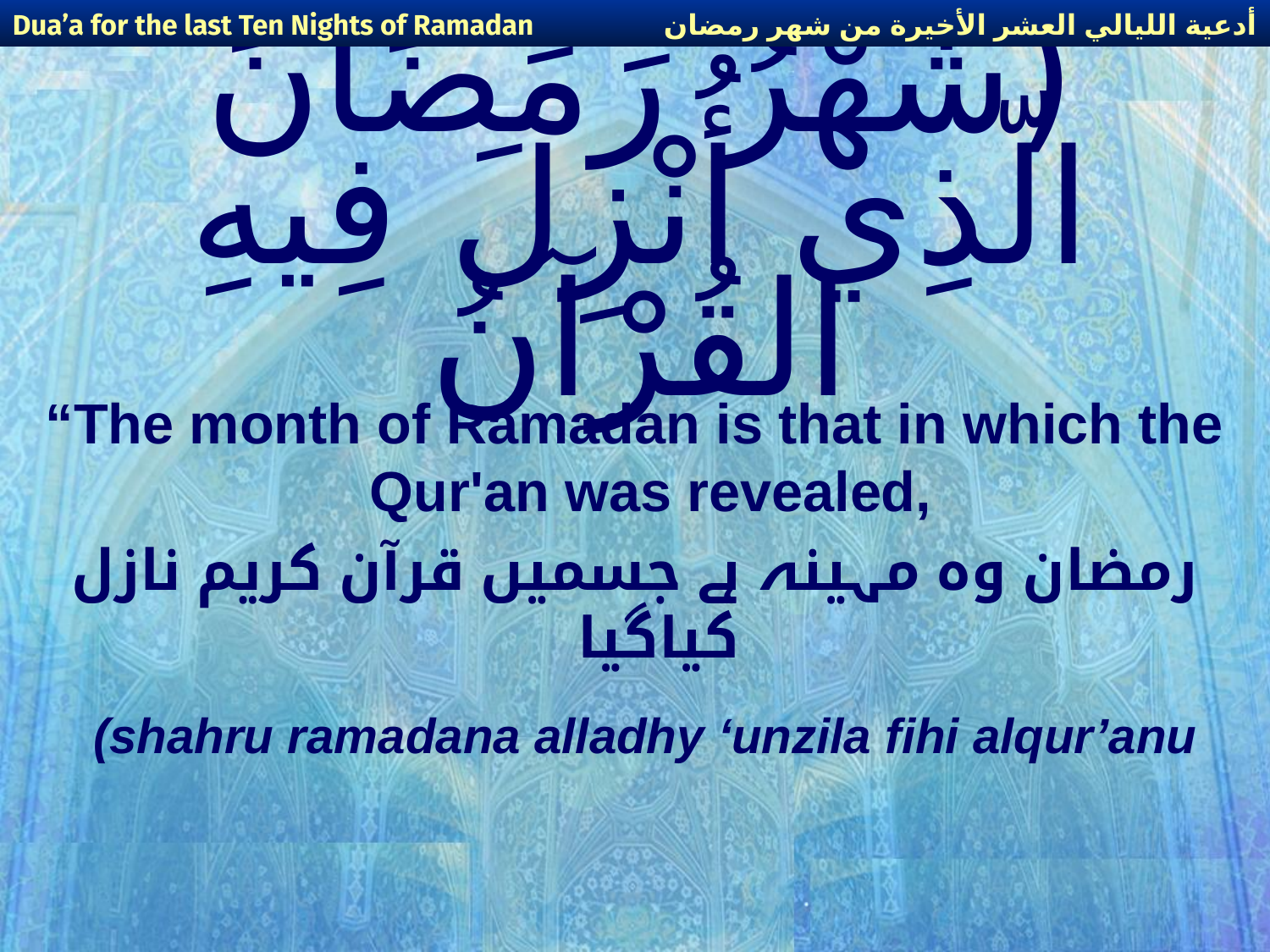

أدعية الليالي العشر الأخيرة من شهر رمضان
Dua’a for the last Ten Nights of Ramadan
# (شَهْرُ رَمَضَانَ الّذِي أُنْزِلَ فِيهِ القُرْآنُ
“The month of Ramadan is that in which the Qur'an was revealed,
رمضان وہ مہینہ ہے جسمیں قرآن کریم نازل کیاگیا
(shahru ramadana alladhy ‘unzila fihi alqur’anu